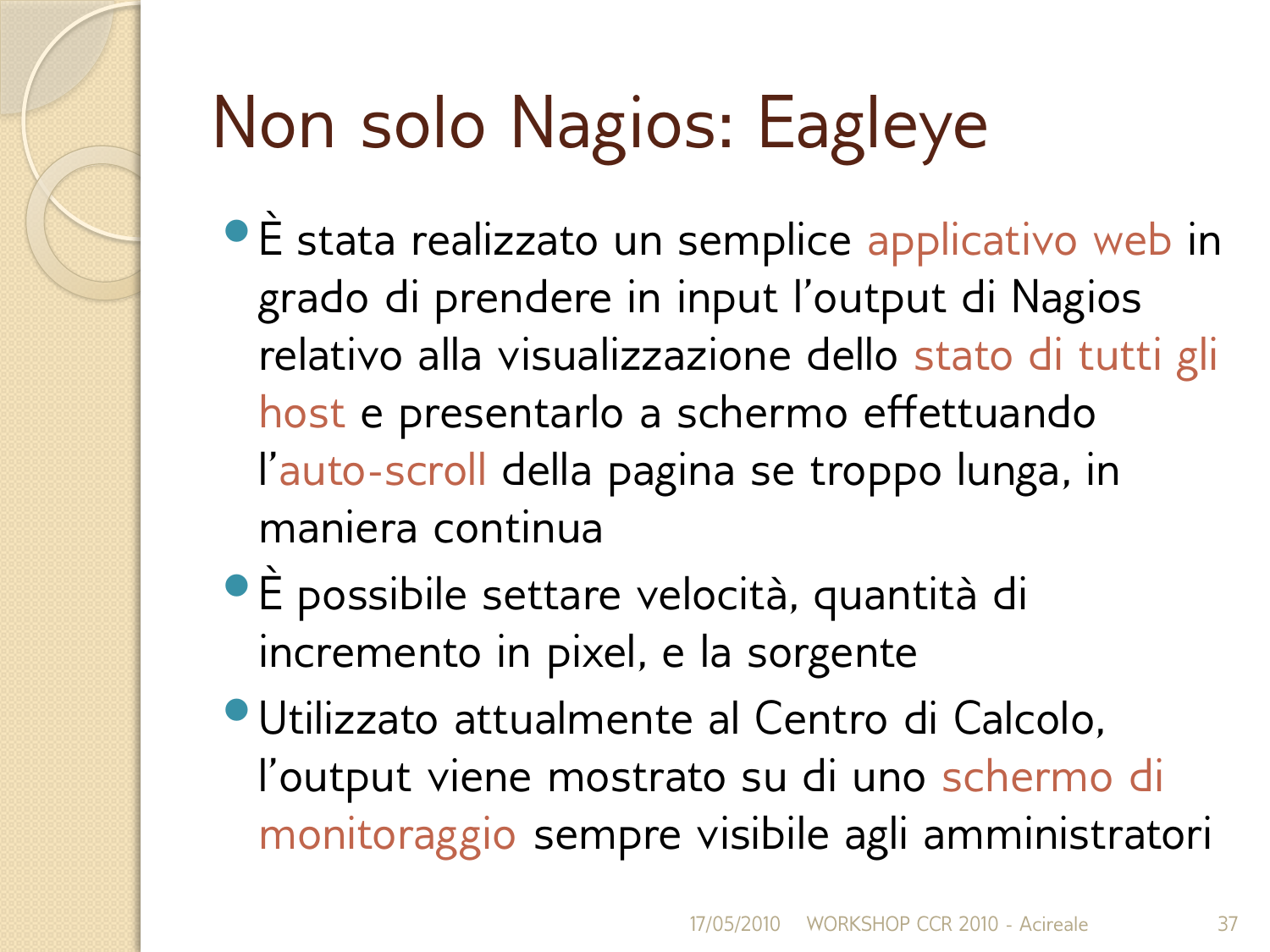

# Non solo Nagios: Eagleye
È stata realizzato un semplice applicativo web in grado di prendere in input l’output di Nagios relativo alla visualizzazione dello stato di tutti gli host e presentarlo a schermo effettuando l’auto-scroll della pagina se troppo lunga, in maniera continua
È possibile settare velocità, quantità di incremento in pixel, e la sorgente
Utilizzato attualmente al Centro di Calcolo, l’output viene mostrato su di uno schermo di monitoraggio sempre visibile agli amministratori

17/05/2010
WORKSHOP CCR 2010 - Acireale
37